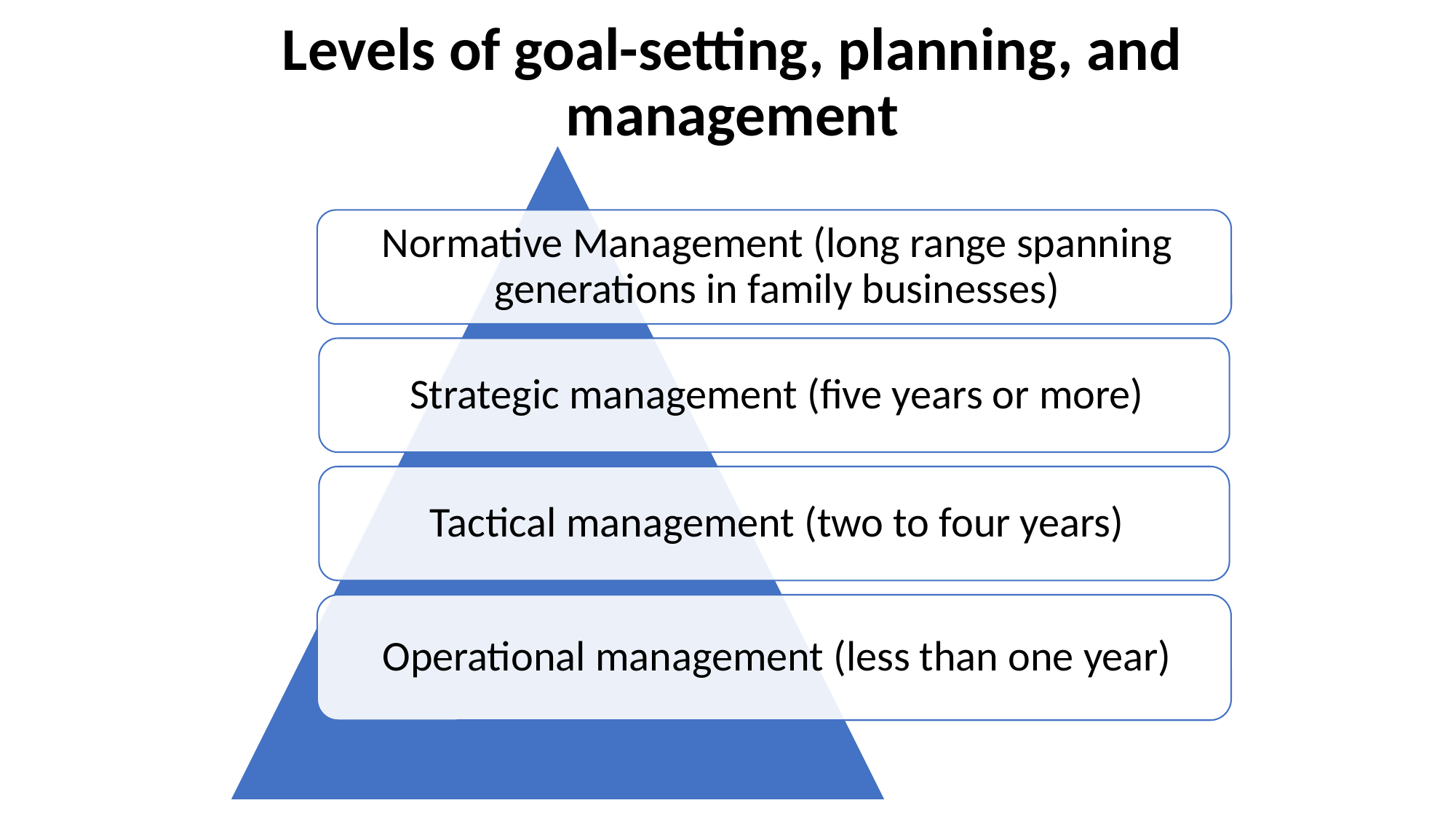

# Levels of goal-setting, planning, and management
Normative Management (long range spanning generations in family businesses)
Strategic management (five years or more)
Tactical management (two to four years)
Operational management (less than one year)